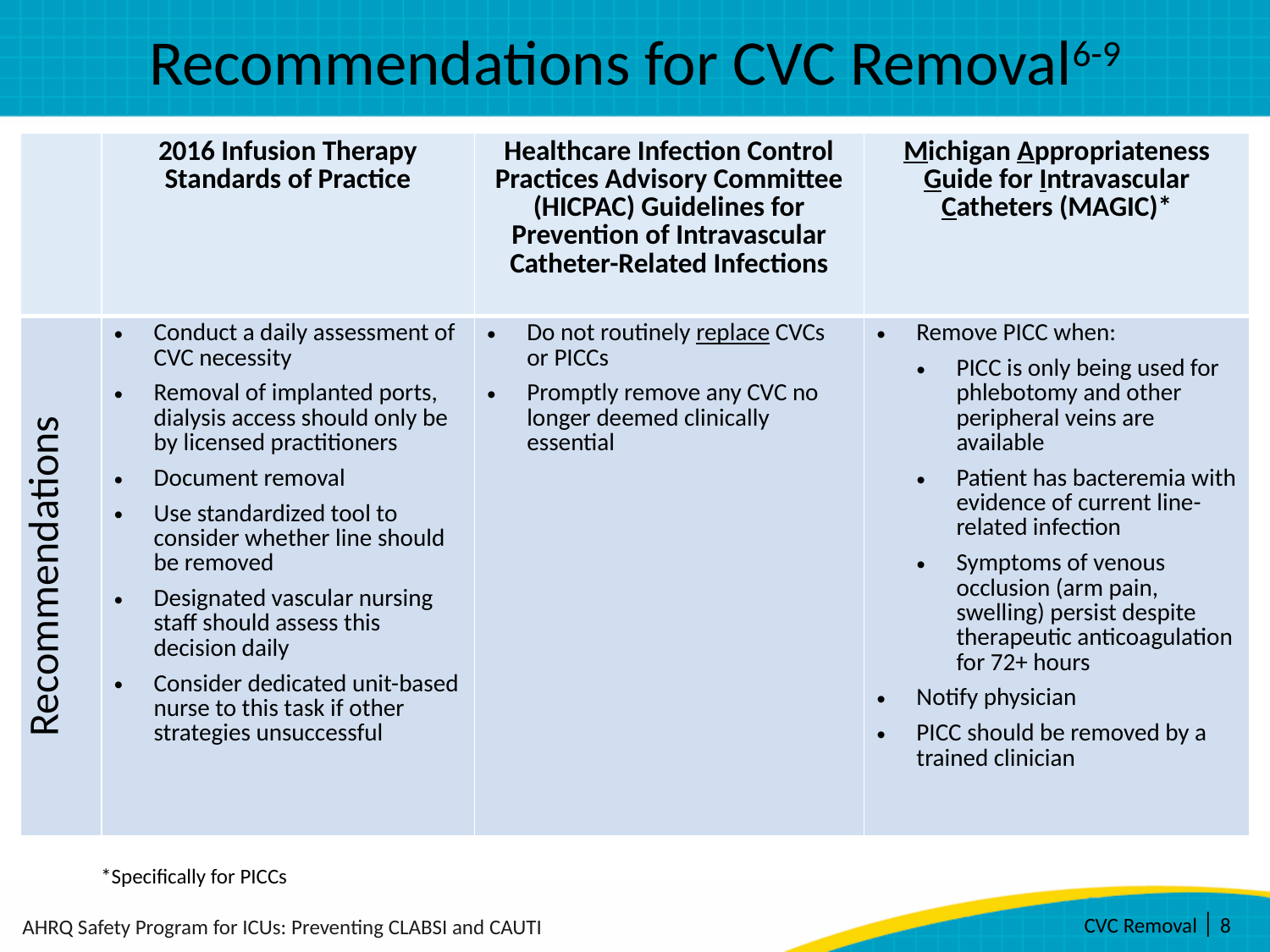

# Recommendations for CVC Removal6-9
|  | 2016 Infusion Therapy Standards of Practice | Healthcare Infection Control Practices Advisory Committee (HICPAC) Guidelines for Prevention of Intravascular Catheter-Related Infections | Michigan Appropriateness Guide for Intravascular Catheters (MAGIC)\* |
| --- | --- | --- | --- |
| Recommendations | Conduct a daily assessment of CVC necessity Removal of implanted ports, dialysis access should only be by licensed practitioners Document removal Use standardized tool to consider whether line should be removed Designated vascular nursing staff should assess this decision daily Consider dedicated unit-based nurse to this task if other strategies unsuccessful | Do not routinely replace CVCs or PICCs Promptly remove any CVC no longer deemed clinically essential | Remove PICC when: PICC is only being used for phlebotomy and other peripheral veins are available Patient has bacteremia with evidence of current line-related infection Symptoms of venous occlusion (arm pain, swelling) persist despite therapeutic anticoagulation for 72+ hours Notify physician PICC should be removed by a trained clinician |
*Specifically for PICCs
CVC Removal ׀ 8
AHRQ Safety Program for ICUs: Preventing CLABSI and CAUTI